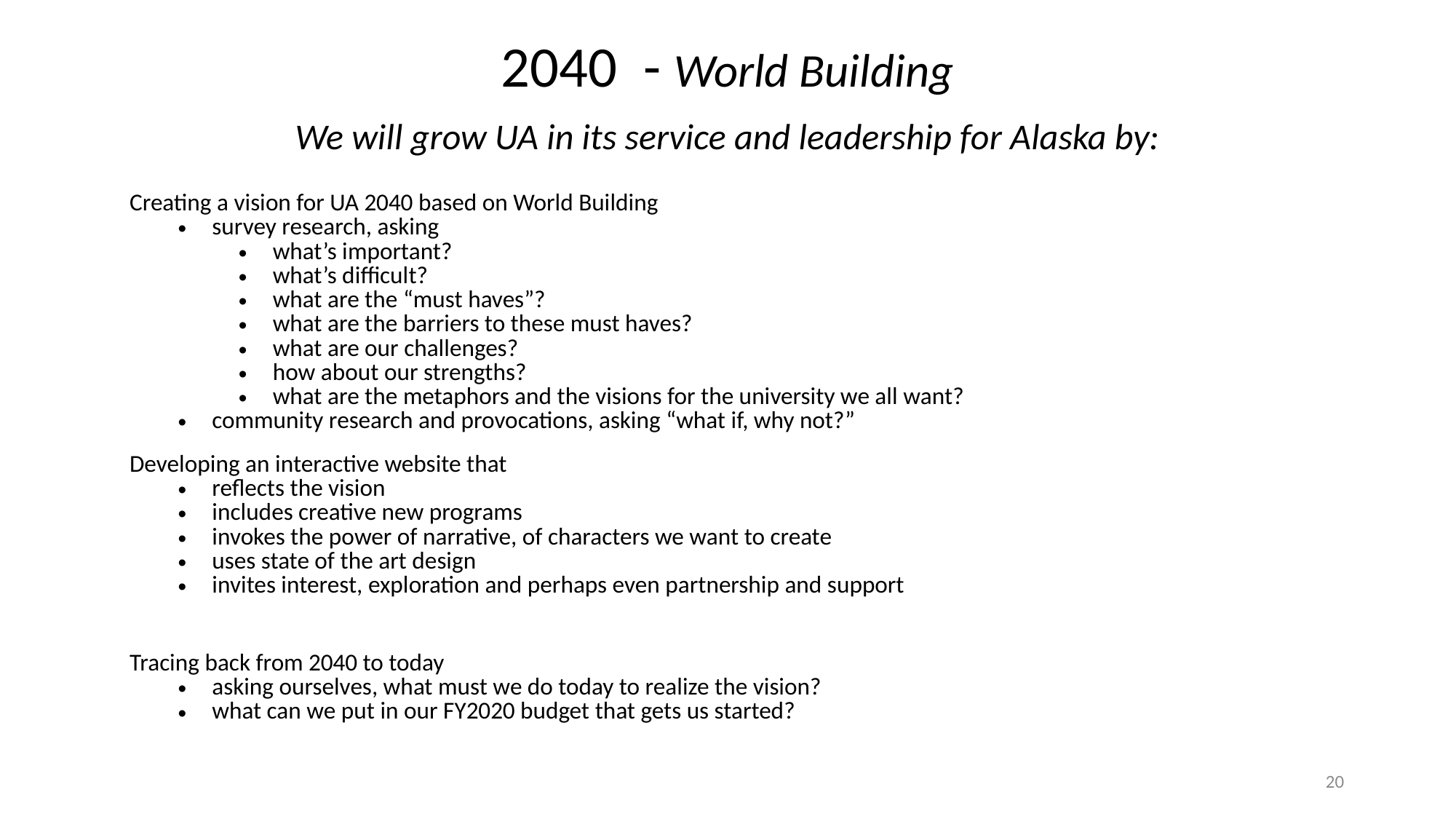

# 2040  - World Building
We will grow UA in its service and leadership for Alaska by:
| Creating a vision for UA 2040 based on World Building survey research, asking what’s important? what’s difficult? what are the “must haves”? what are the barriers to these must haves? what are our challenges? how about our strengths? what are the metaphors and the visions for the university we all want? community research and provocations, asking “what if, why not?” |
| --- |
| Developing an interactive website that reflects the vision includes creative new programs invokes the power of narrative, of characters we want to create uses state of the art design invites interest, exploration and perhaps even partnership and support |
| Tracing back from 2040 to today asking ourselves, what must we do today to realize the vision? what can we put in our FY2020 budget that gets us started? |
20